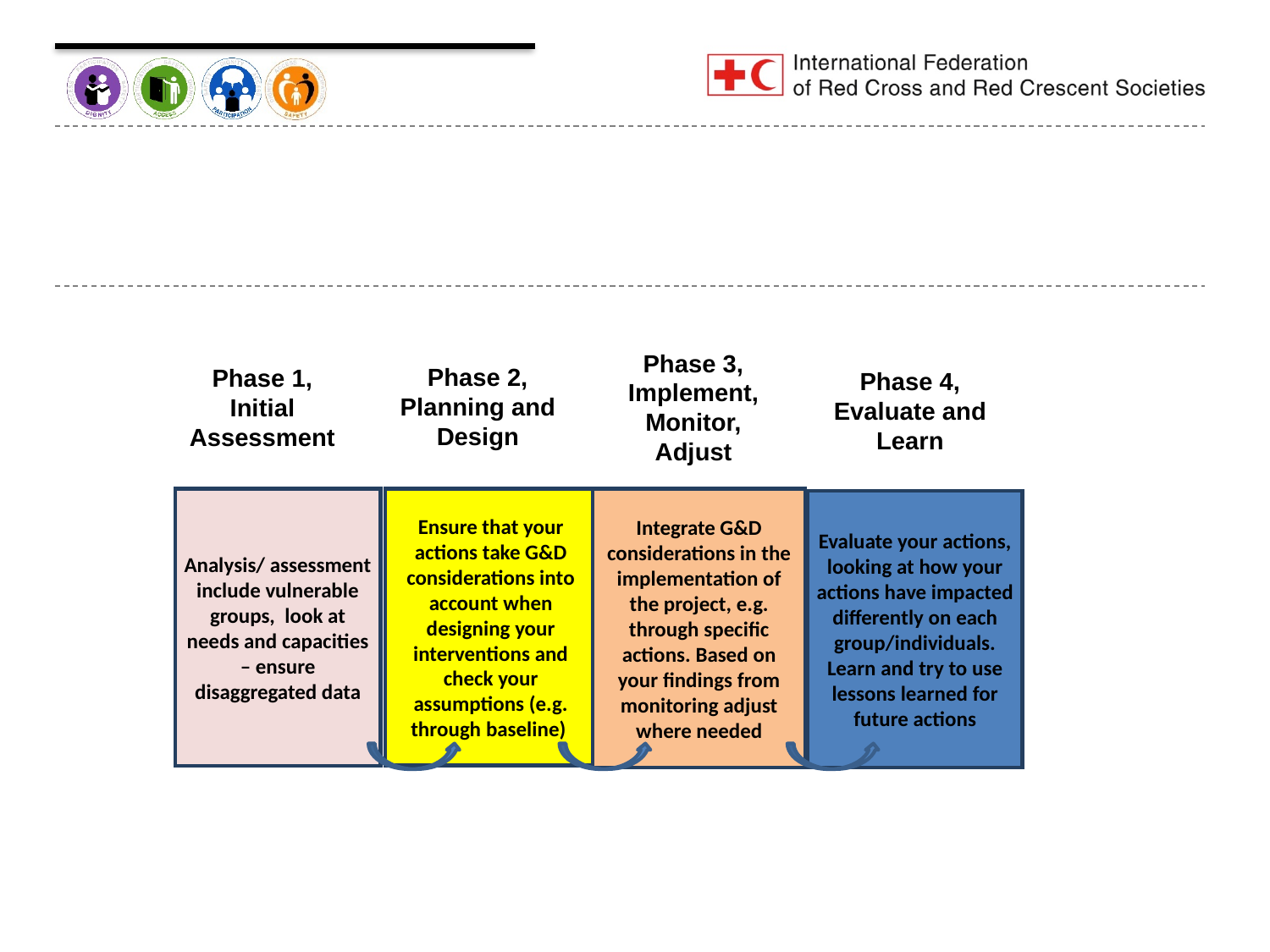

#

Phase 3, Implement, Monitor, Adjust
Phase 2, Planning and Design
Phase 1, Initial Assessment
Phase 4, Evaluate and Learn

Ensure that your actions take G&D considerations into account when designing your interventions and check your assumptions (e.g. through baseline)
Integrate G&D considerations in the implementation of the project, e.g. through specific actions. Based on your findings from monitoring adjust where needed
Analysis/ assessment include vulnerable groups,  look at needs and capacities – ensure disaggregated data
Evaluate your actions, looking at how your actions have impacted differently on each group/individuals. Learn and try to use lessons learned for future actions